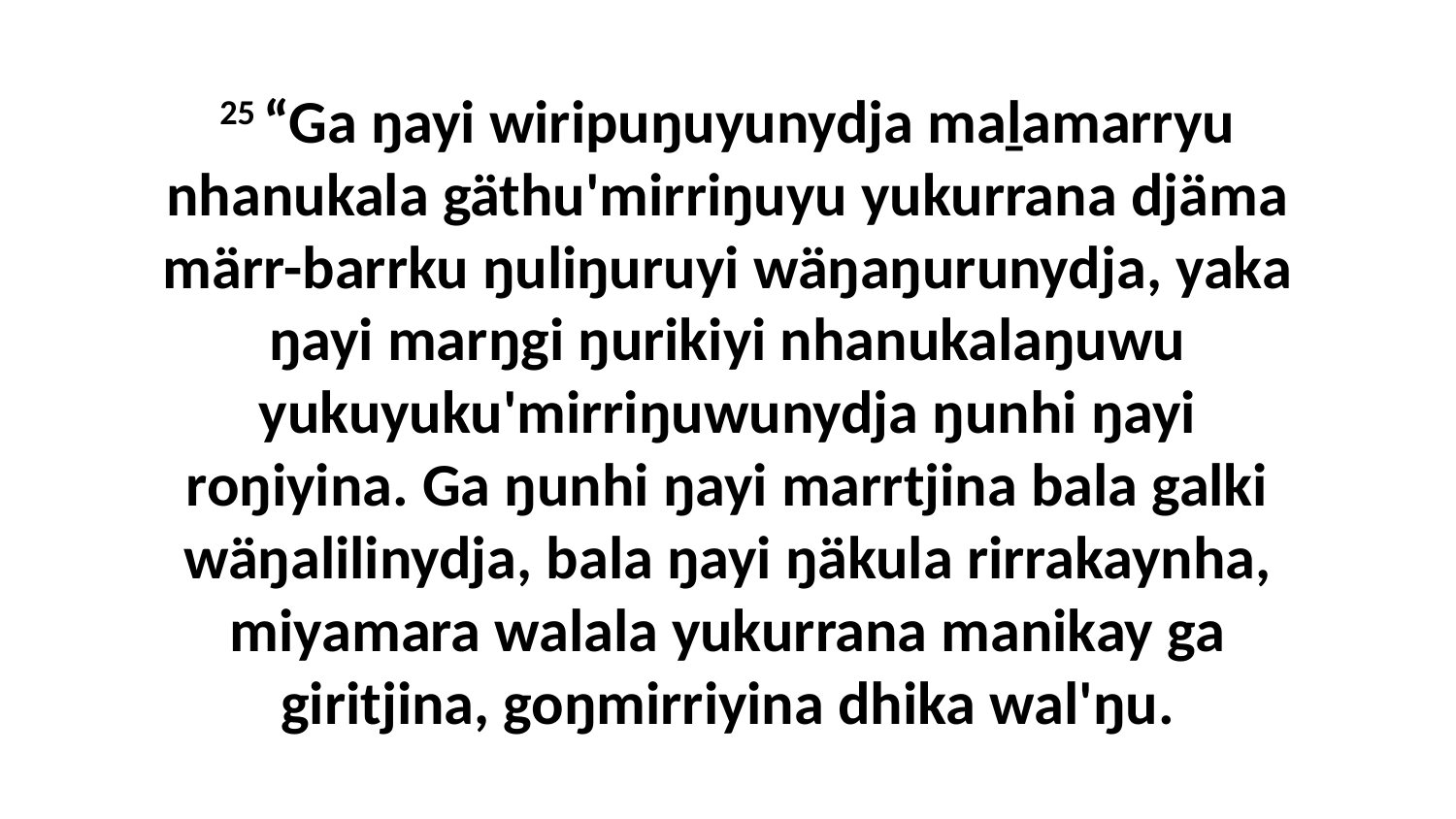

25 “Ga ŋayi wiripuŋuyunydja maḻamarryu nhanukala gäthu'mirriŋuyu yukurrana djäma märr-barrku ŋuliŋuruyi wäŋaŋurunydja, yaka ŋayi marŋgi ŋurikiyi nhanukalaŋuwu yukuyuku'mirriŋuwunydja ŋunhi ŋayi roŋiyina. Ga ŋunhi ŋayi marrtjina bala galki wäŋalilinydja, bala ŋayi ŋäkula rirrakaynha, miyamara walala yukurrana manikay ga giritjina, goŋmirriyina dhika wal'ŋu.